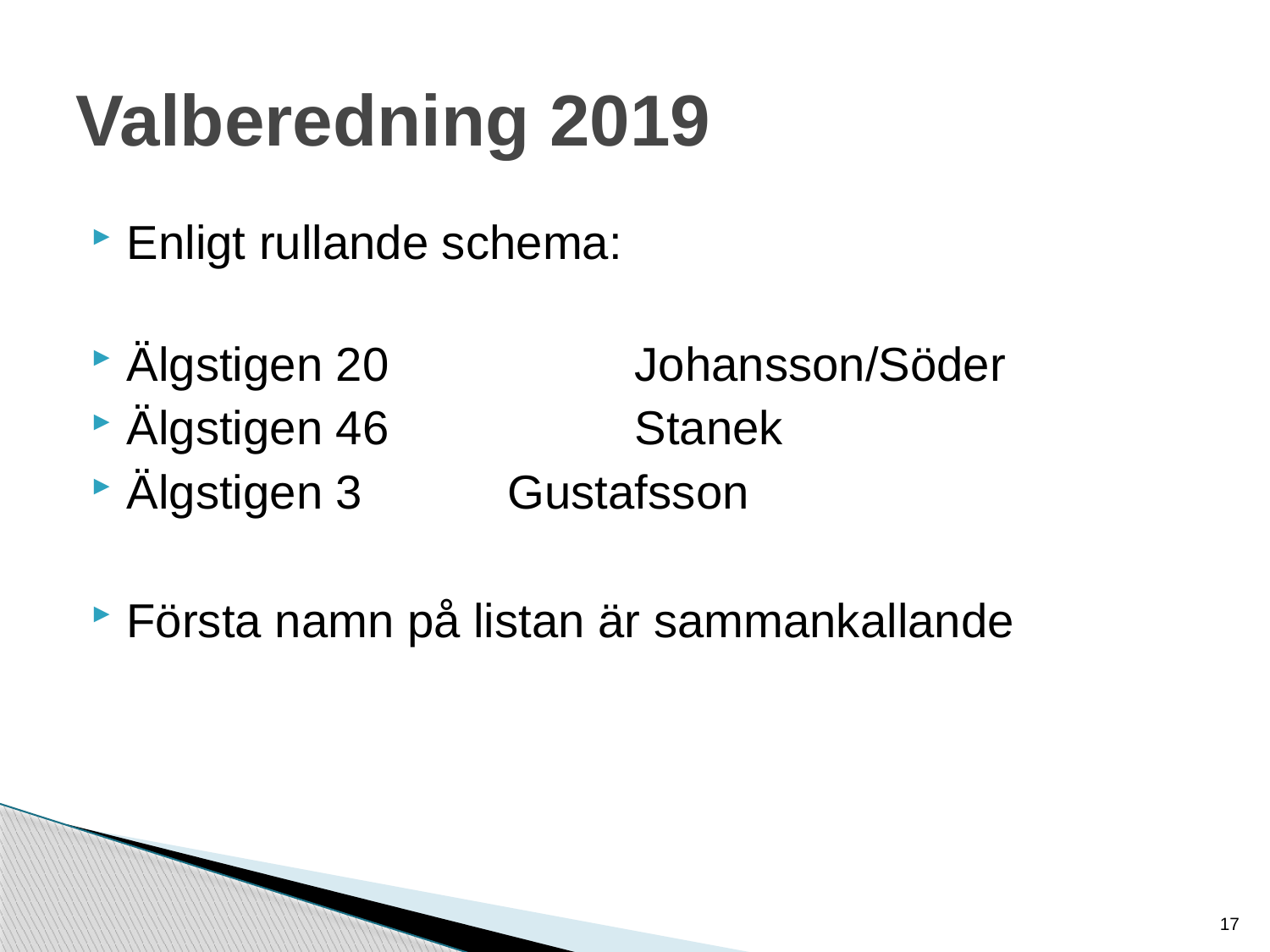

# Valberedning 2019
Enligt rullande schema:
Älgstigen 20		Johansson/Söder
Älgstigen 46		Stanek
Älgstigen 3	 	Gustafsson

Första namn på listan är sammankallande

17